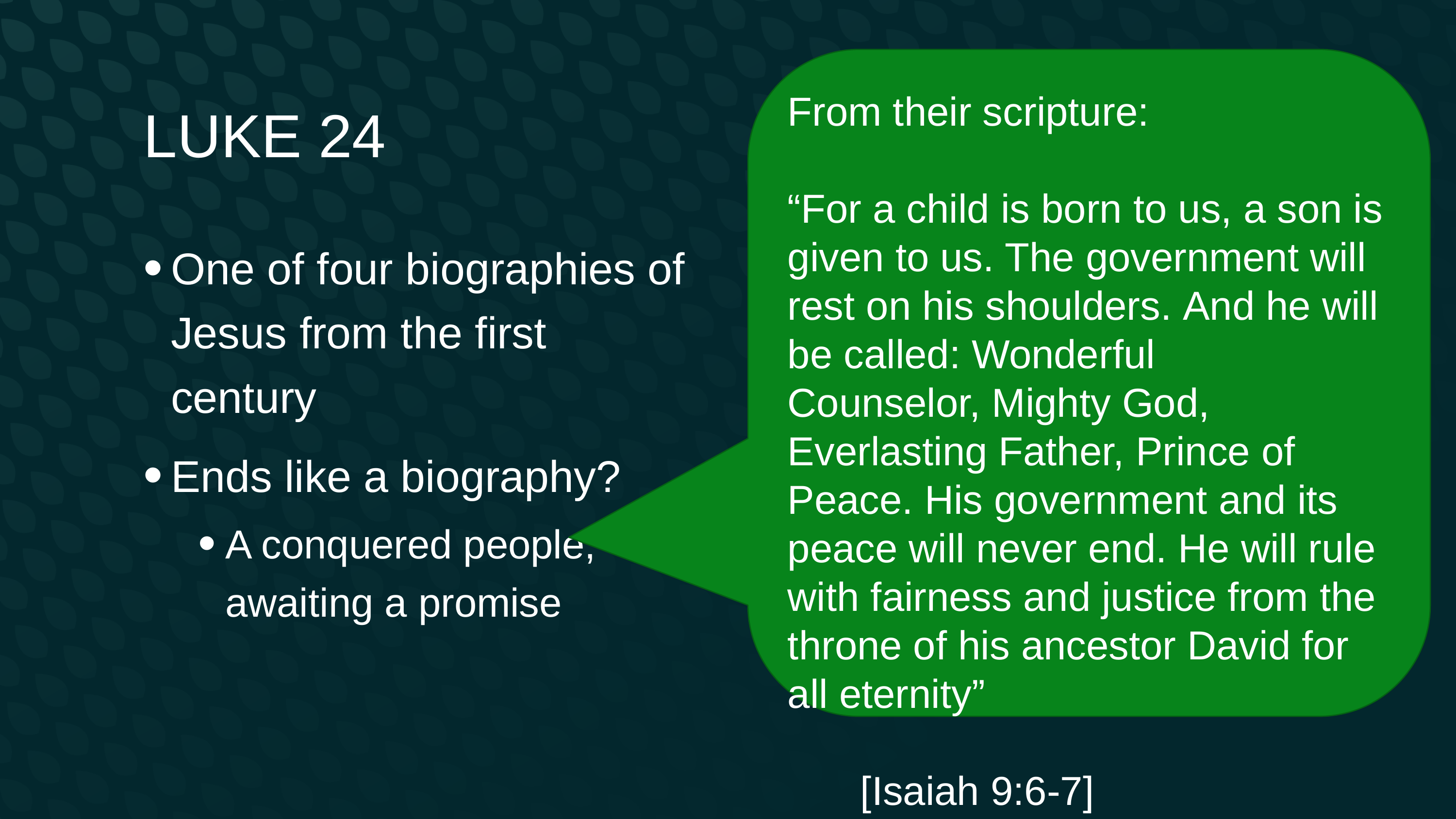

Luke 24
From their scripture:

“For a child is born to us, a son is given to us. The government will rest on his shoulders. And he will be called: Wonderful Counselor, Mighty God, Everlasting Father, Prince of Peace. His government and its peace will never end. He will rule with fairness and justice from the throne of his ancestor David for all eternity”

	[Isaiah 9:6-7]
One of four biographies of Jesus from the first century
Ends like a biography?
A conquered people, awaiting a promise